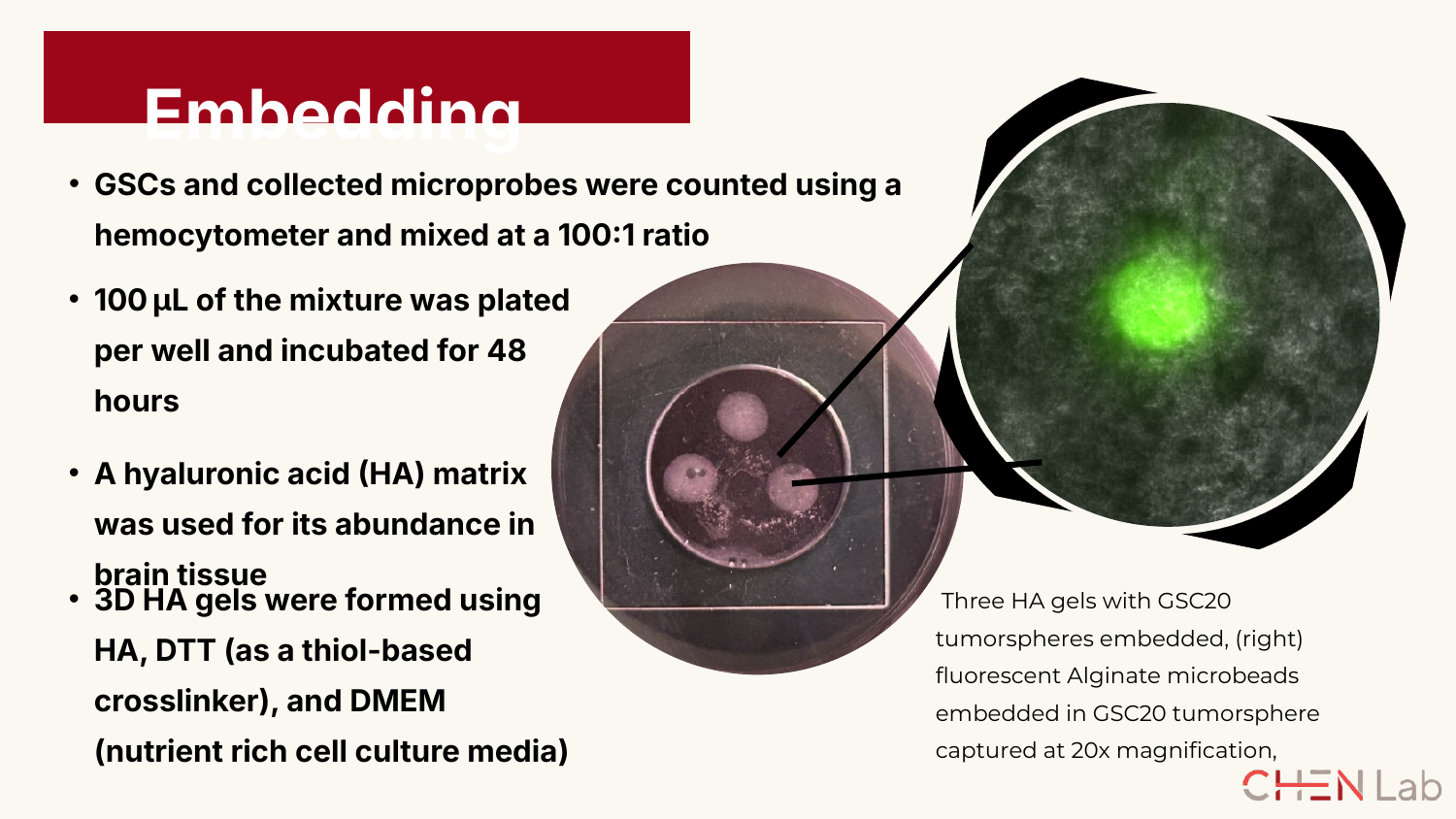

Embedding

GSCs and collected microprobes were counted using a hemocytometer and mixed at a 100:1 ratio

100 µL of the mixture was plated per well and incubated for 48 hours

A hyaluronic acid (HA) matrix was used for its abundance in brain tissue

3D HA gels were formed using HA, DTT (as a thiol-based crosslinker), and DMEM (nutrient rich cell culture media)

 Three HA gels with GSC20 tumorspheres embedded, (right) fluorescent Alginate microbeads embedded in GSC20 tumorsphere captured at 20x magnification,